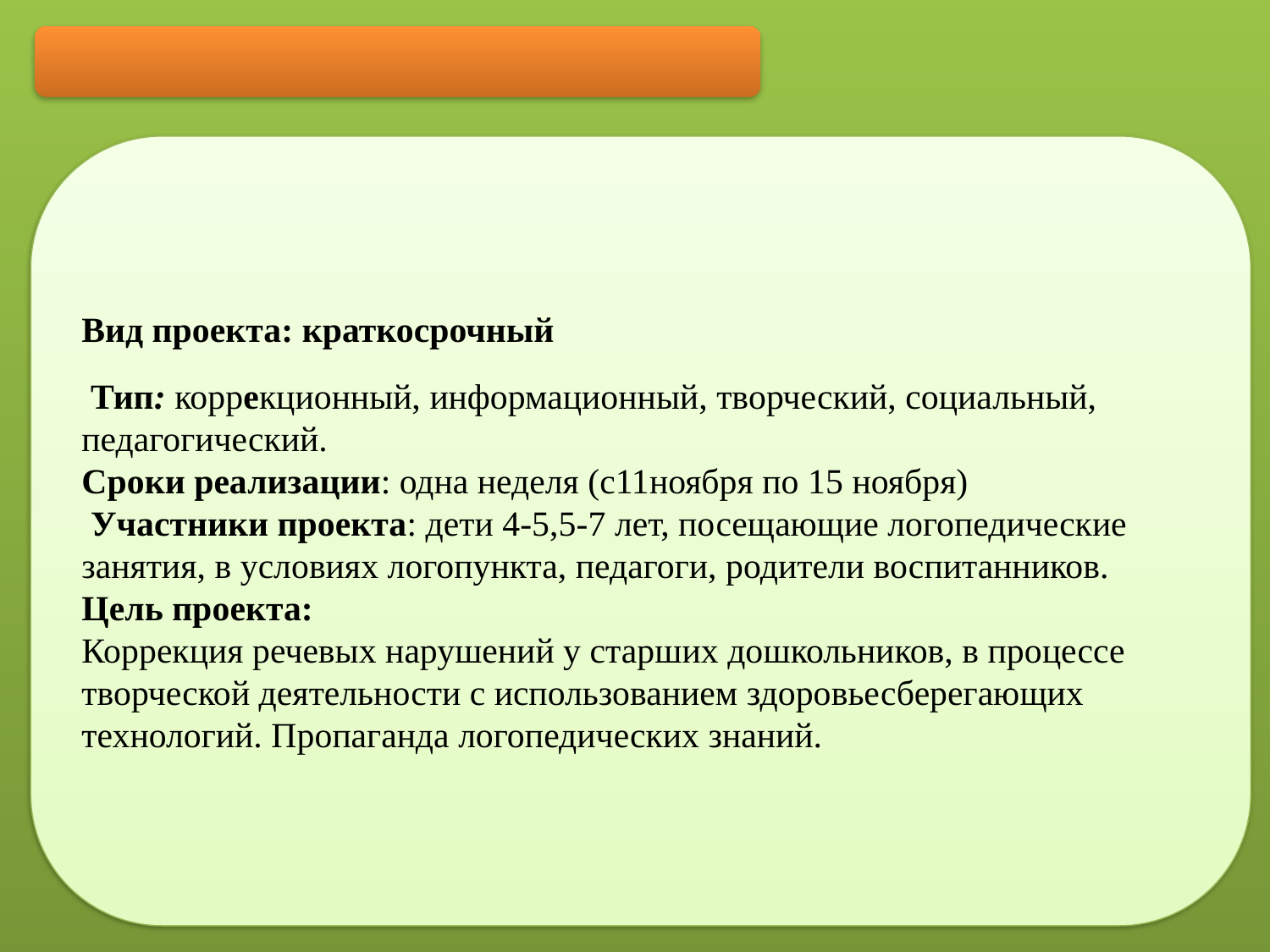

Вид проекта: краткосрочный
 Тип: коррекционный, информационный, творческий, социальный, педагогический.
Сроки реализации: одна неделя (с11ноября по 15 ноября)
 Участники проекта: дети 4-5,5-7 лет, посещающие логопедические занятия, в условиях логопункта, педагоги, родители воспитанников.
Цель проекта:
Коррекция речевых нарушений у старших дошкольников, в процессе творческой деятельности с использованием здоровьесберегающих технологий. Пропаганда логопедических знаний.